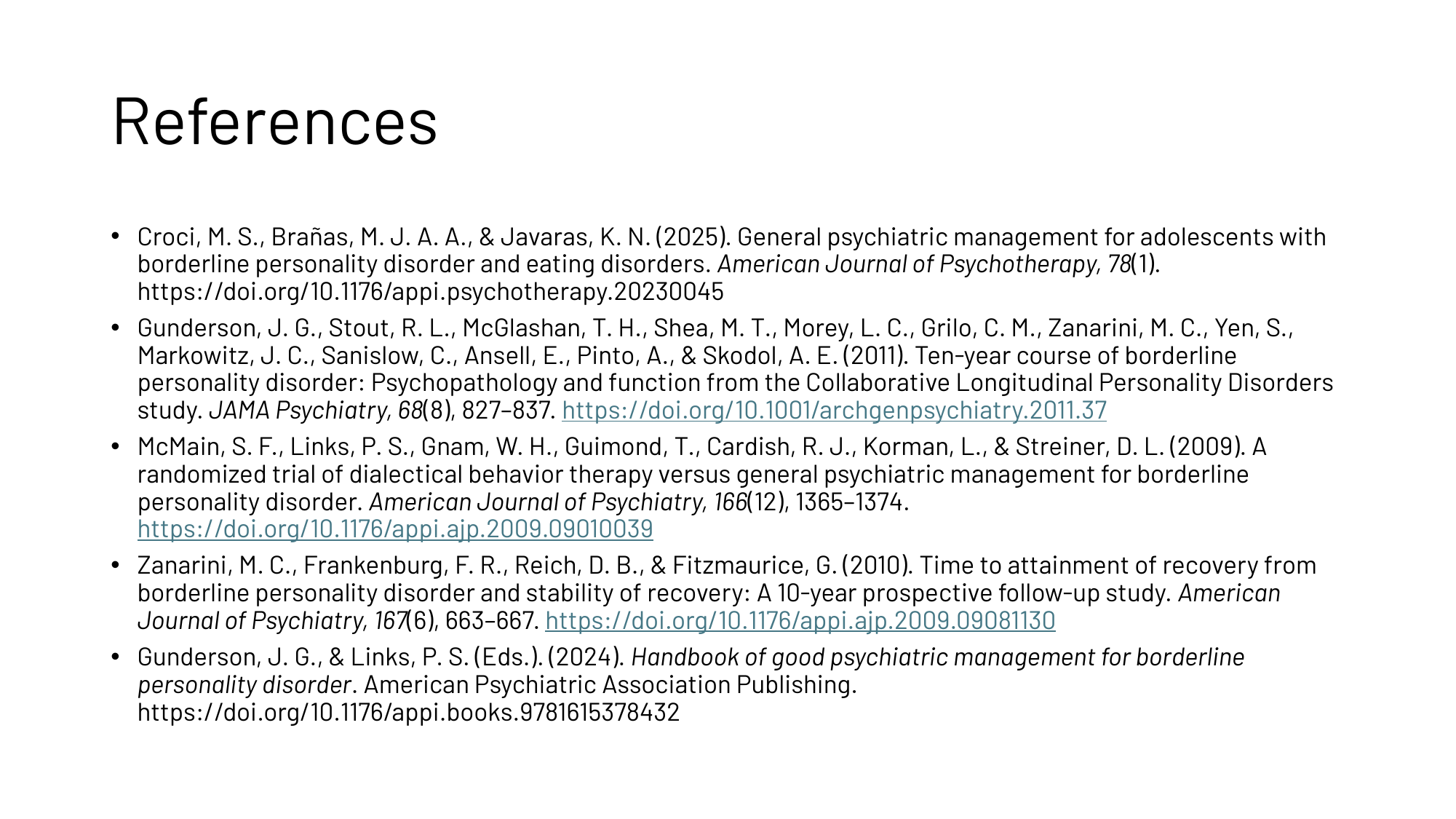

# References
Croci, M. S., Brañas, M. J. A. A., & Javaras, K. N. (2025). General psychiatric management for adolescents with borderline personality disorder and eating disorders. American Journal of Psychotherapy, 78(1). https://doi.org/10.1176/appi.psychotherapy.20230045
Gunderson, J. G., Stout, R. L., McGlashan, T. H., Shea, M. T., Morey, L. C., Grilo, C. M., Zanarini, M. C., Yen, S., Markowitz, J. C., Sanislow, C., Ansell, E., Pinto, A., & Skodol, A. E. (2011). Ten-year course of borderline personality disorder: Psychopathology and function from the Collaborative Longitudinal Personality Disorders study. JAMA Psychiatry, 68(8), 827–837. https://doi.org/10.1001/archgenpsychiatry.2011.37
McMain, S. F., Links, P. S., Gnam, W. H., Guimond, T., Cardish, R. J., Korman, L., & Streiner, D. L. (2009). A randomized trial of dialectical behavior therapy versus general psychiatric management for borderline personality disorder. American Journal of Psychiatry, 166(12), 1365–1374. https://doi.org/10.1176/appi.ajp.2009.09010039
Zanarini, M. C., Frankenburg, F. R., Reich, D. B., & Fitzmaurice, G. (2010). Time to attainment of recovery from borderline personality disorder and stability of recovery: A 10-year prospective follow-up study. American Journal of Psychiatry, 167(6), 663–667. https://doi.org/10.1176/appi.ajp.2009.09081130
Gunderson, J. G., & Links, P. S. (Eds.). (2024). Handbook of good psychiatric management for borderline personality disorder. American Psychiatric Association Publishing. https://doi.org/10.1176/appi.books.9781615378432